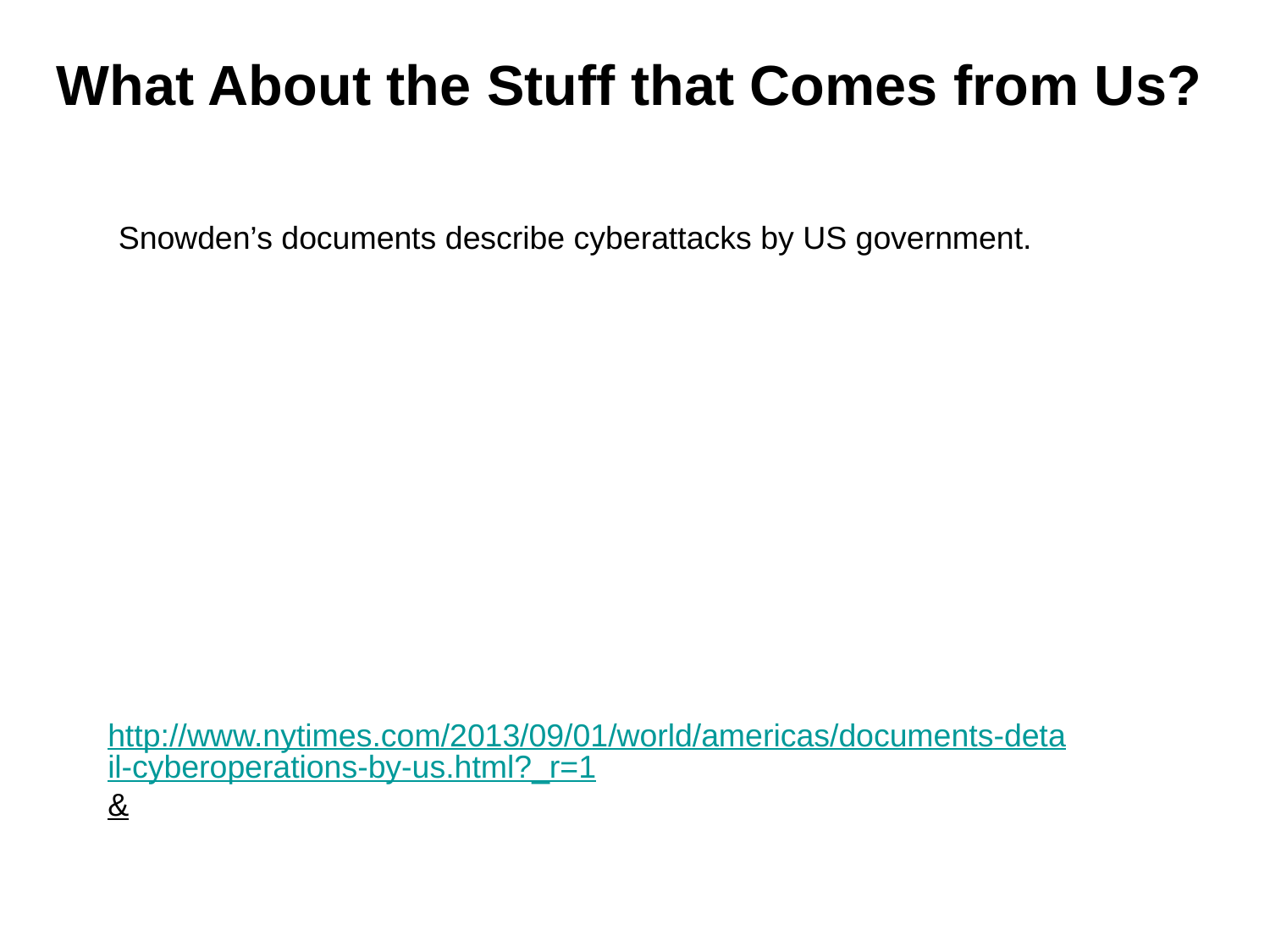

# What About the Stuff that Comes from Us?
Snowden’s documents describe cyberattacks by US government.
http://www.nytimes.com/2013/09/01/world/americas/documents-detail-cyberoperations-by-us.html?_r=1&